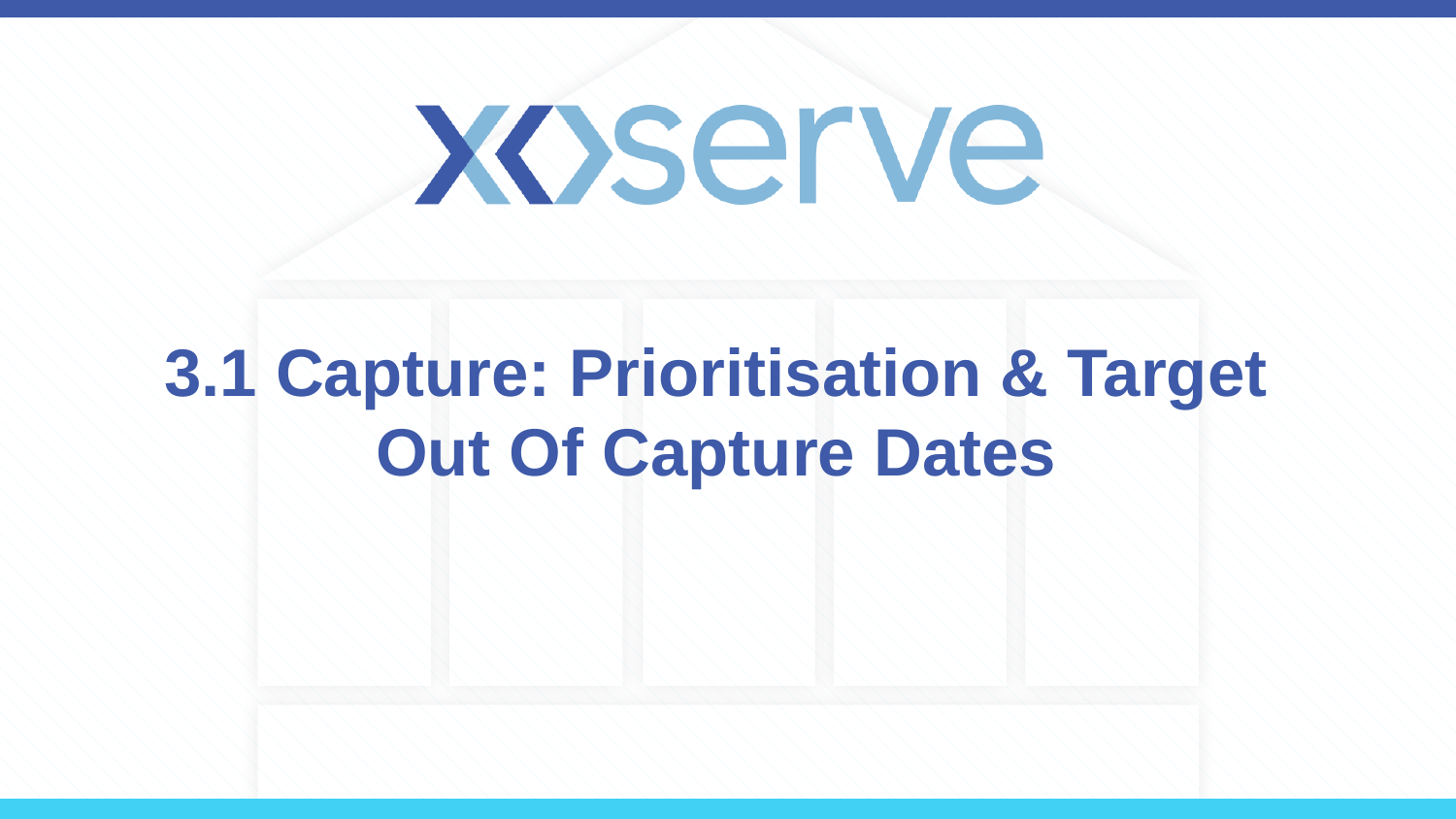

# 3.1 Capture: Prioritisation & Target Out Of Capture Dates